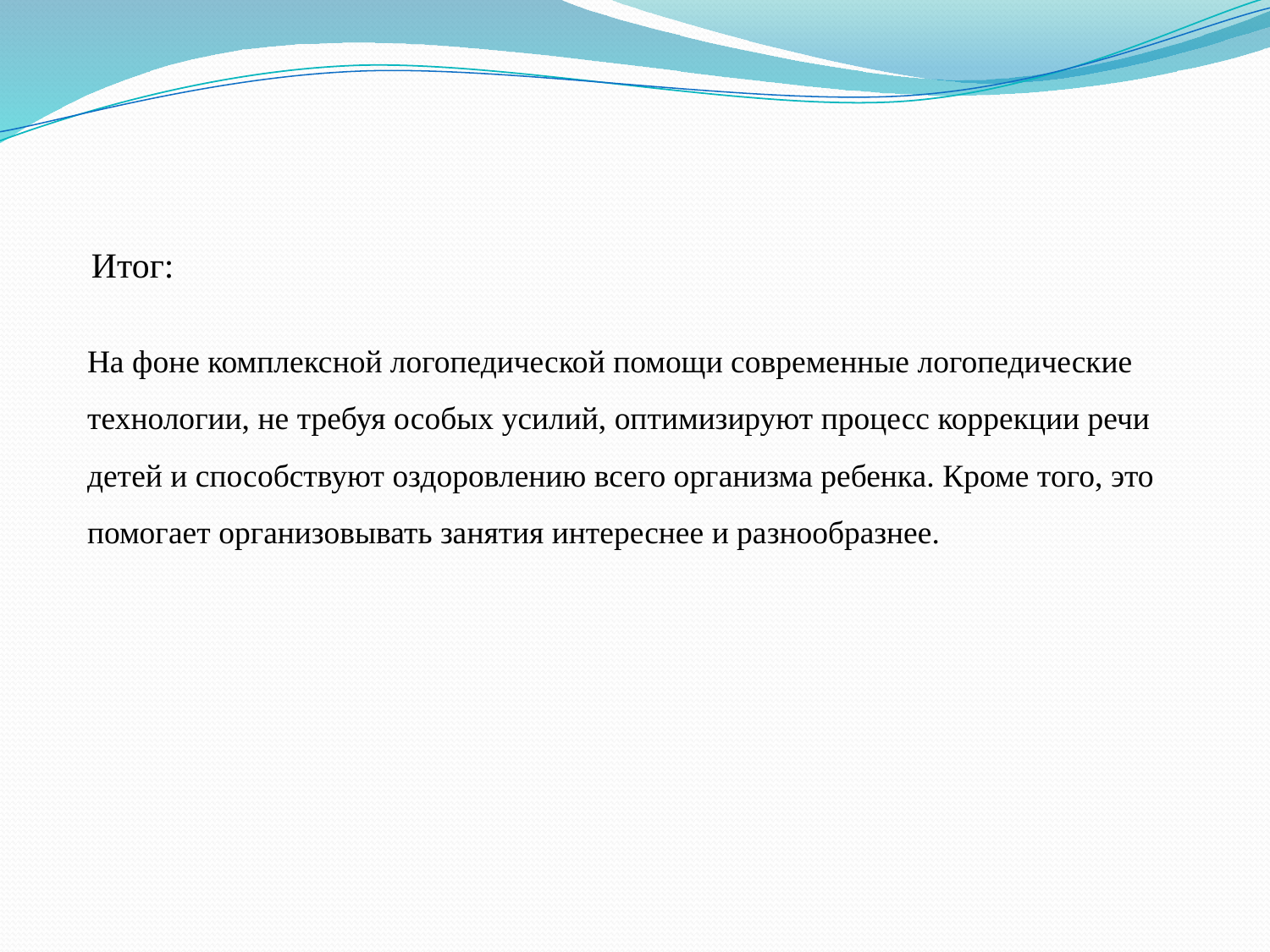

Итог:
На фоне комплексной логопедической помощи современные логопедические технологии, не требуя особых усилий, оптимизируют процесс коррекции речи детей и способствуют оздоровлению всего организма ребенка. Кроме того, это помогает организовывать занятия интереснее и разнообразнее.